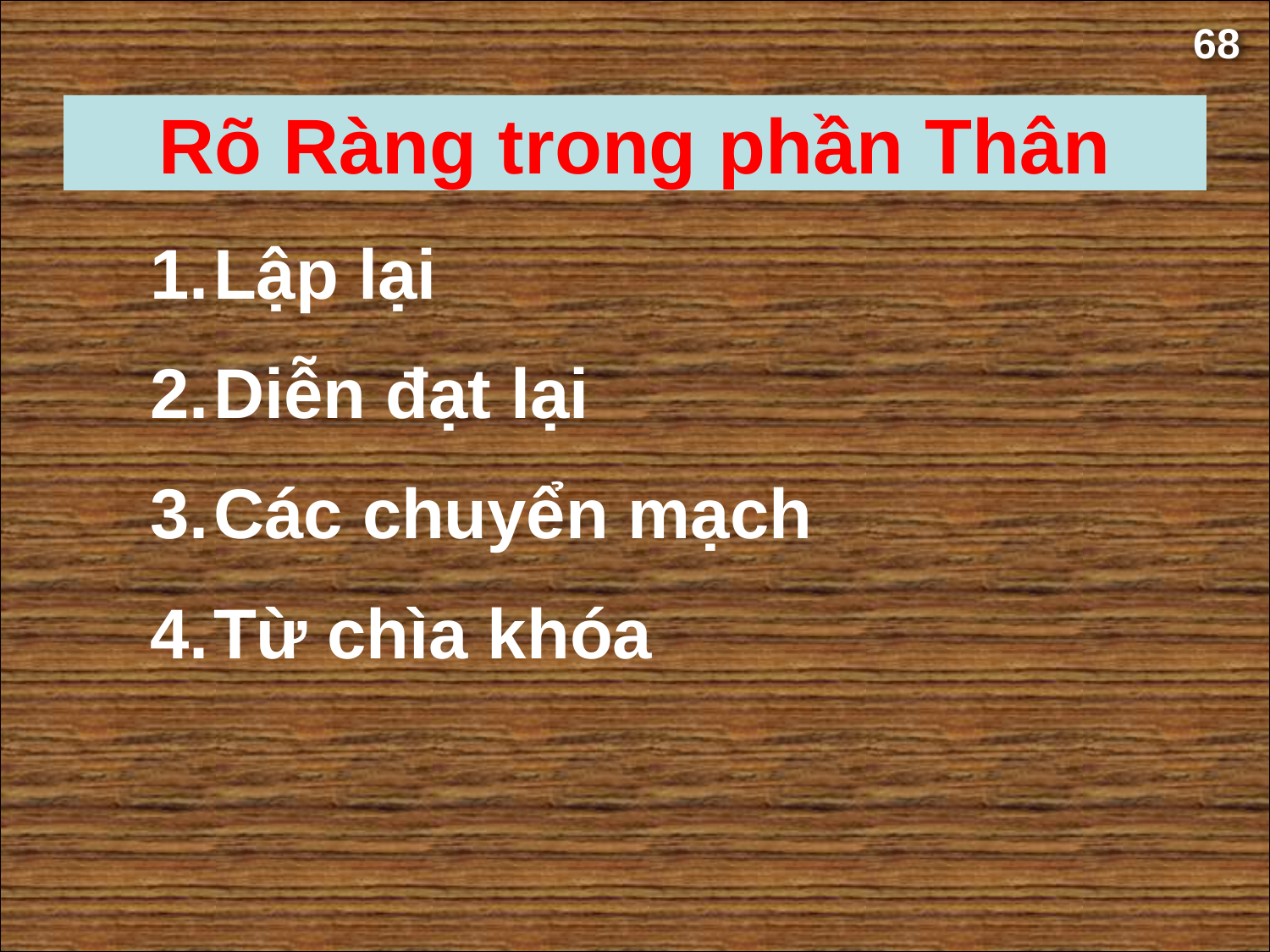

68
Rõ Ràng trong phần Thân
Lập lại
Diễn đạt lại
Các chuyển mạch
Từ chìa khóa